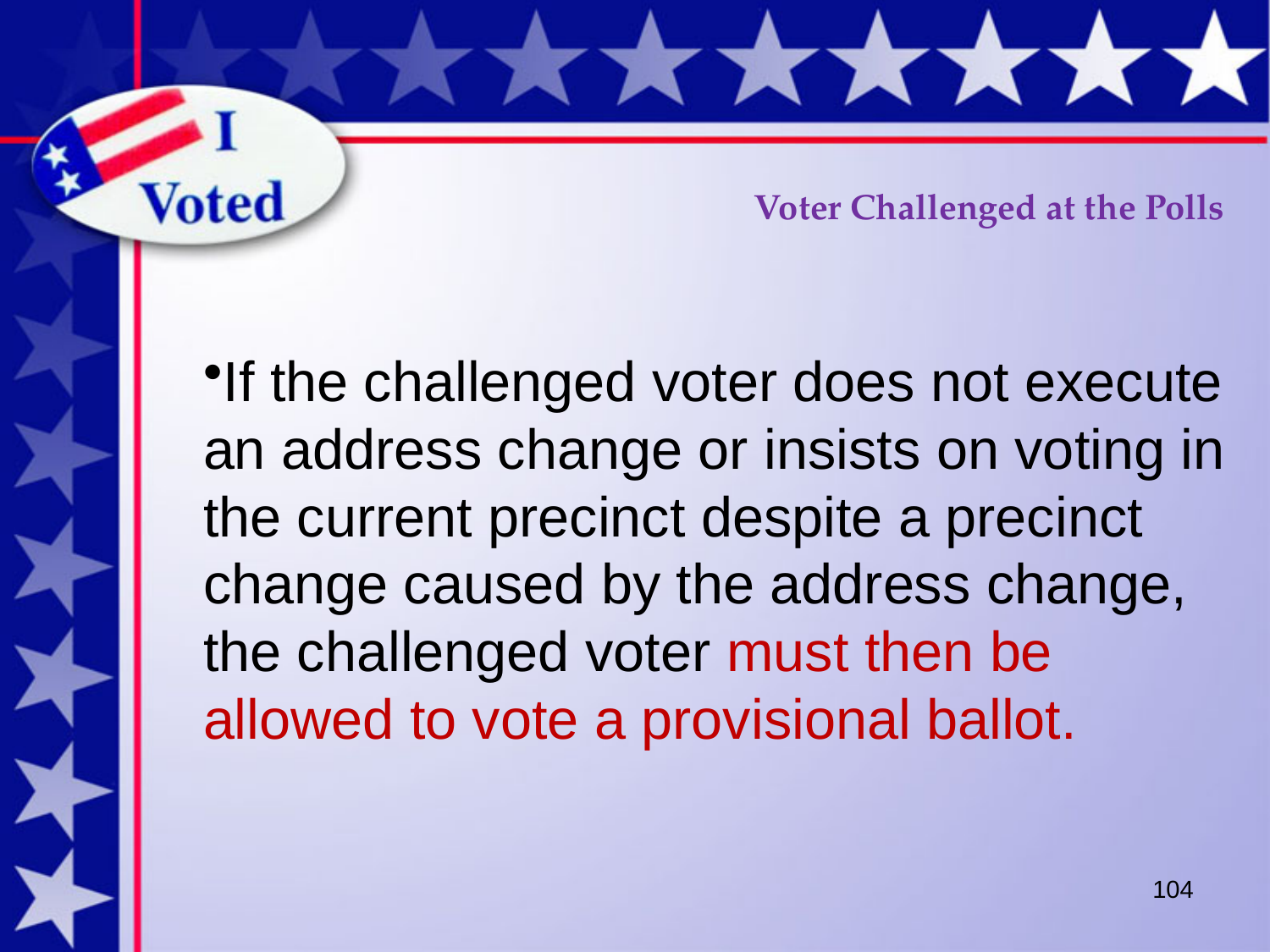

# Voter Challenged at the Polls
If the challenged voter does not execute an address change or insists on voting in the current precinct despite a precinct change caused by the address change, the challenged voter must then be allowed to vote a provisional ballot.

104